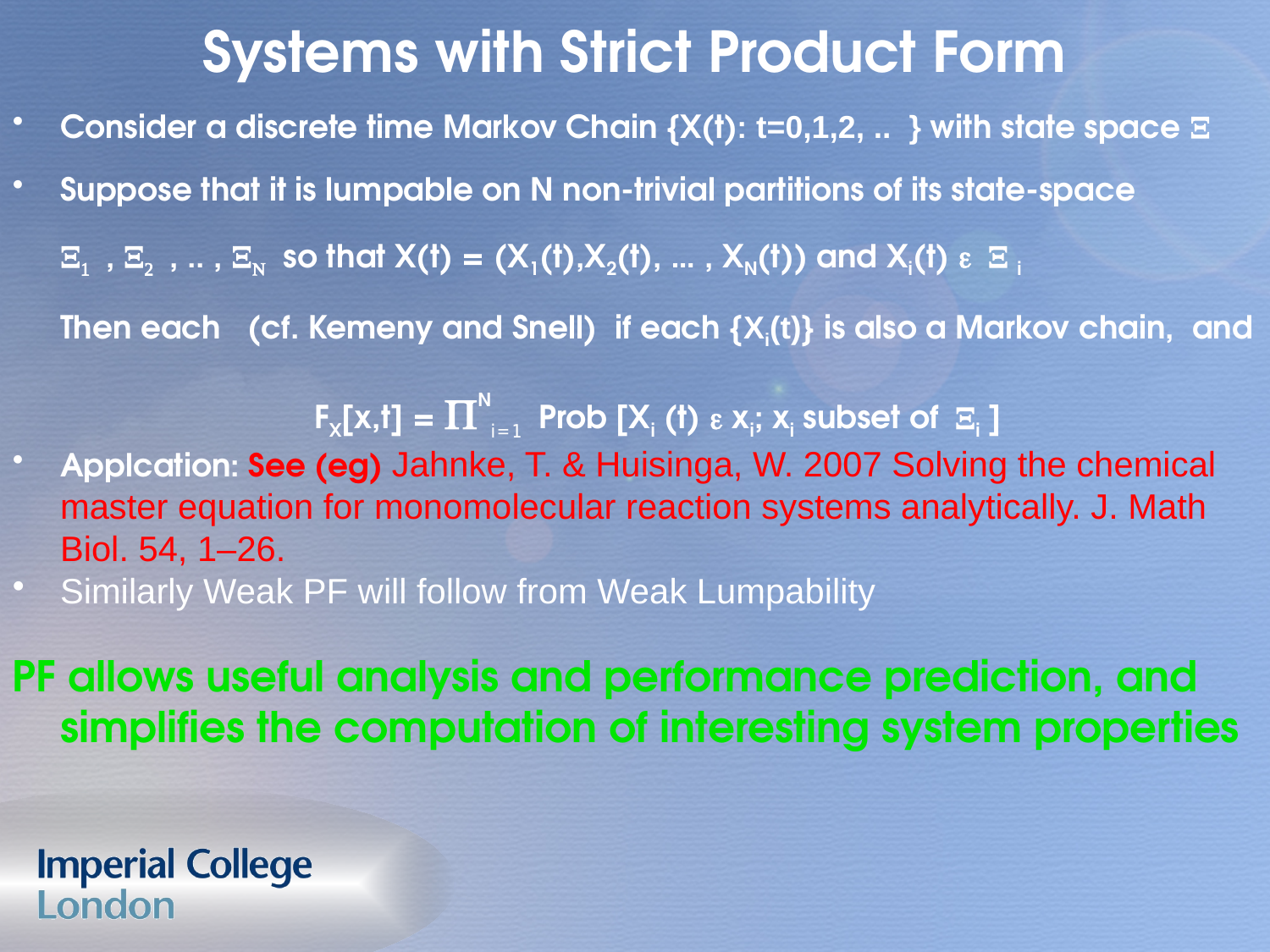

Systems with Strict Product Form
Consider a discrete time Markov Chain {X(t): t=0,1,2, ..  } with state space Ξ
Suppose that it is lumpable on N non-trivial partitions of its state-space
	Ξ1 , Ξ2 , .. , ΞΝ  so that X(t) = (X1(t),X2(t), … , XN(t)) and Xi(t) ε Ξ i
	Then each   (cf. Kemeny and Snell)  if each {Xi(t)} is also a Markov chain,  and
			FX[x,t] = ΠNi=1   Prob [Xi (t) ε xi; xi subset of Ξi ]
Applcation: See (eg) Jahnke, T. & Huisinga, W. 2007 Solving the chemical master equation for monomolecular reaction systems analytically. J. Math Biol. 54, 1–26.
Similarly Weak PF will follow from Weak Lumpability

PF allows useful analysis and performance prediction, and simplifies the computation of interesting system properties